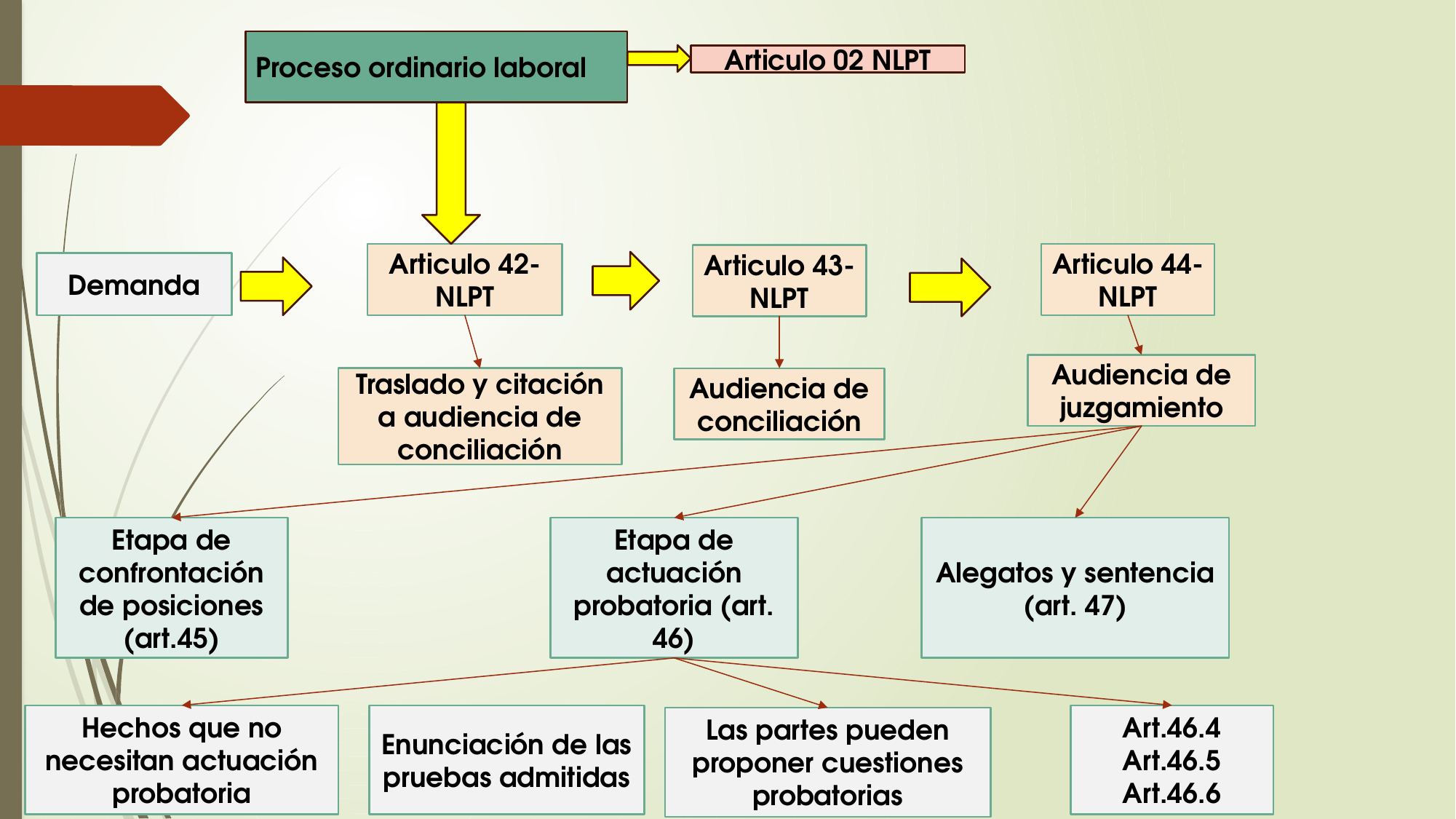

Proceso ordinario laboral

Articulo 02 NLPT

Articulo 44-NLPT
Articulo 42-NLPT
Articulo 43-NLPT

Demanda

Audiencia de juzgamiento
Traslado y citación a audiencia de conciliación
Audiencia de conciliación
Etapa de confrontación de posiciones
(art.45)
Alegatos y sentencia
(art. 47)
Etapa de actuación probatoria (art. 46)
Hechos que no necesitan actuación probatoria
Enunciación de las pruebas admitidas
Art.46.4
Art.46.5
Art.46.6
Las partes pueden proponer cuestiones probatorias